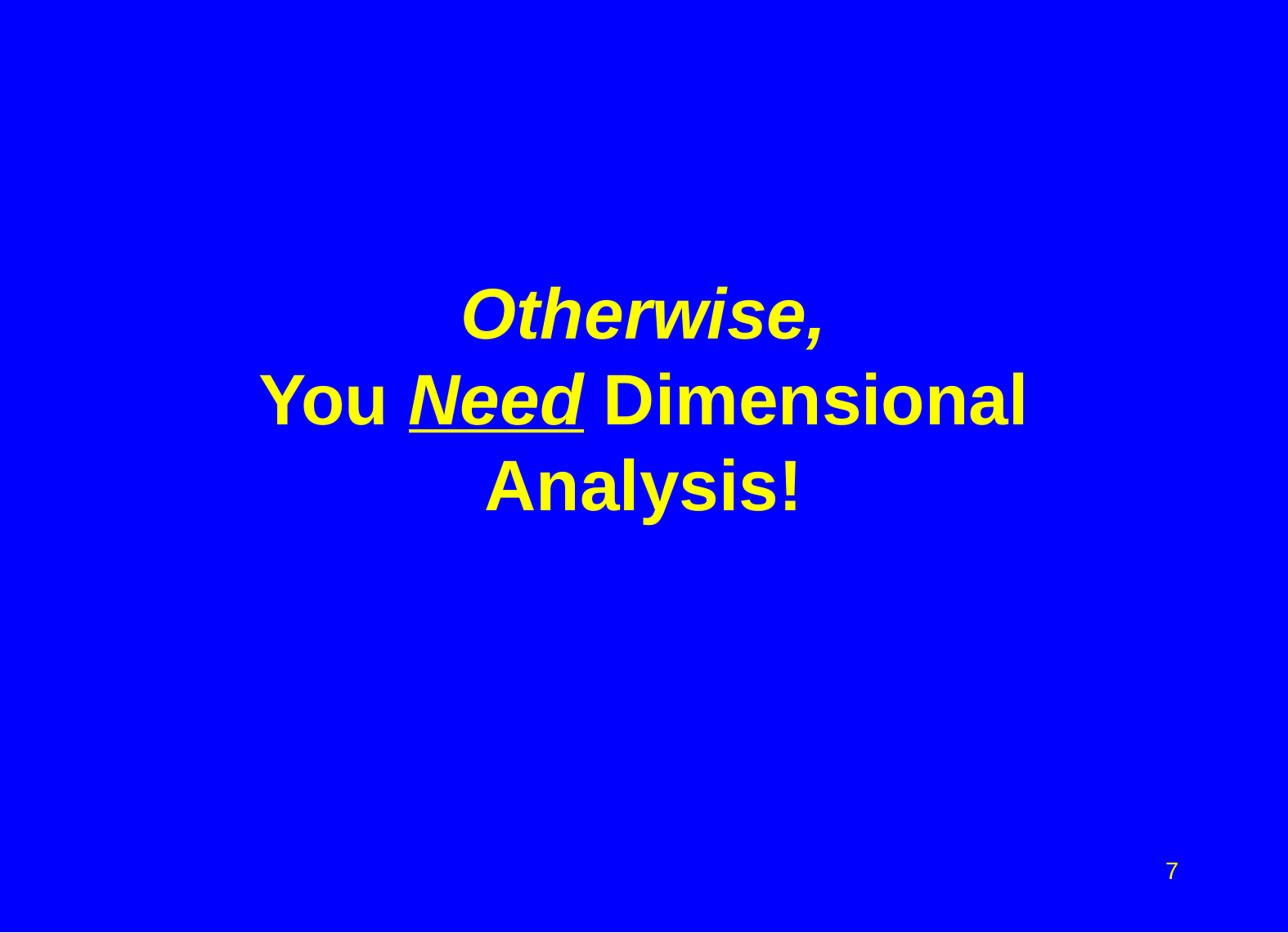

# Otherwise, You Need Dimensional Analysis!
7